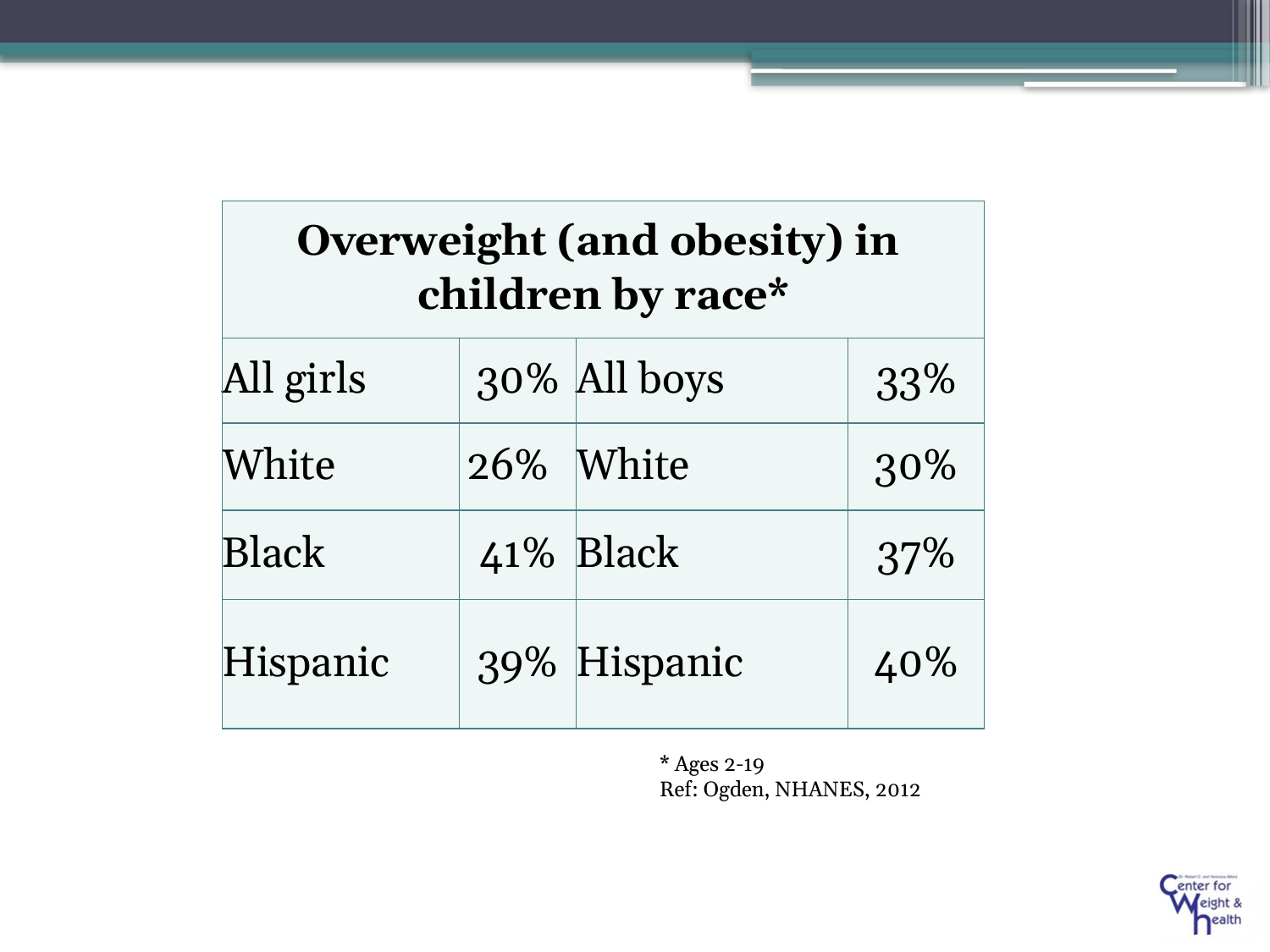

| Overweight (and obesity) in children by race\* |  |  |  |
| --- | --- | --- | --- |
| All girls | 30% | All boys | 33% |
| White | 26% | White | 30% |
| Black | 41% | Black | 37% |
| Hispanic | 39% | Hispanic | 40% |
* Ages 2-19
Ref: Ogden, NHANES, 2012